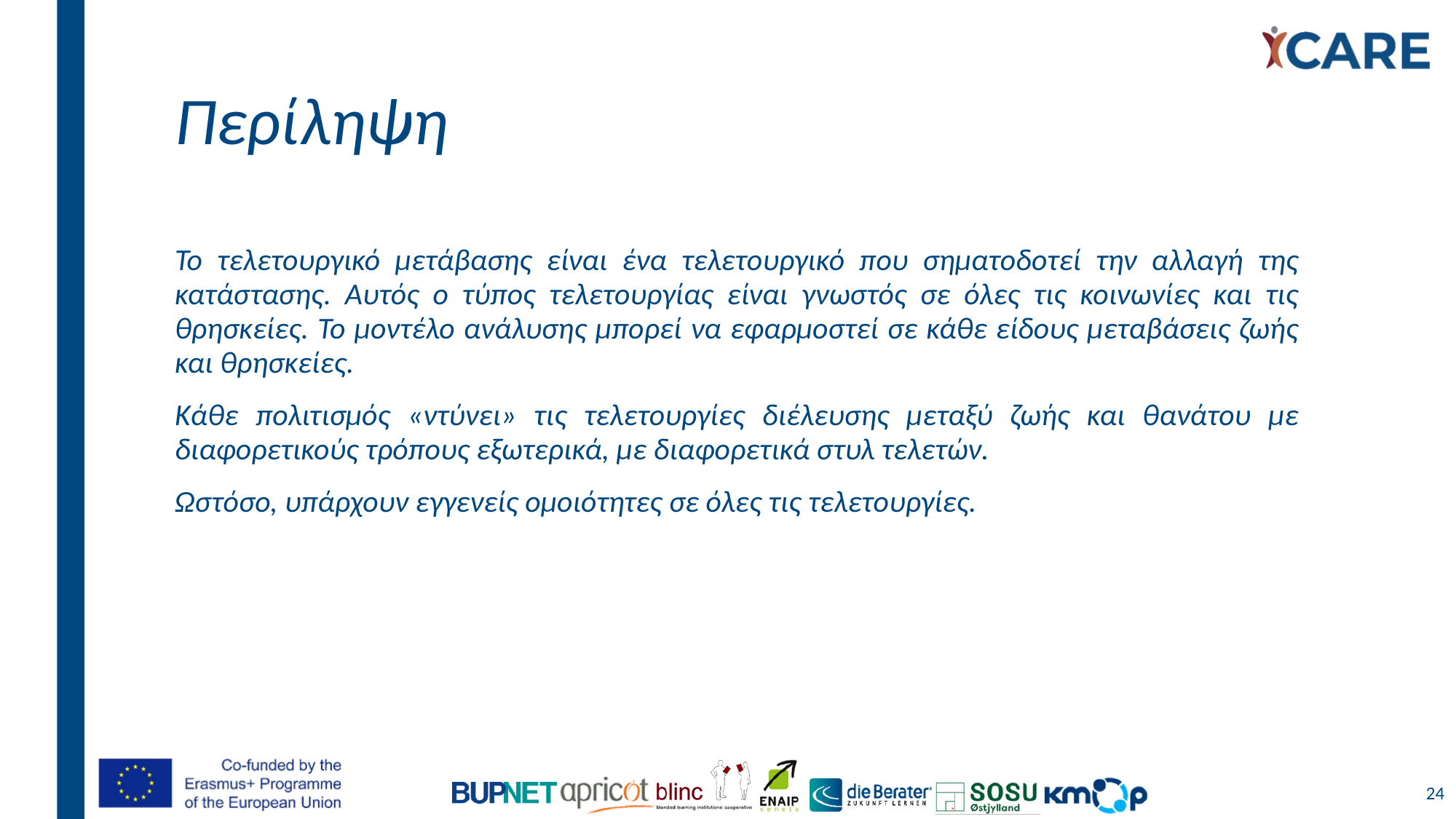

# Περίληψη
Το τελετουργικό μετάβασης είναι ένα τελετουργικό που σηματοδοτεί την αλλαγή της κατάστασης. Αυτός ο τύπος τελετουργίας είναι γνωστός σε όλες τις κοινωνίες και τις θρησκείες. Το μοντέλο ανάλυσης μπορεί να εφαρμοστεί σε κάθε είδους μεταβάσεις ζωής και θρησκείες.
Κάθε πολιτισμός «ντύνει» τις τελετουργίες διέλευσης μεταξύ ζωής και θανάτου με διαφορετικούς τρόπους εξωτερικά, με διαφορετικά στυλ τελετών.
Ωστόσο, υπάρχουν εγγενείς ομοιότητες σε όλες τις τελετουργίες.
24